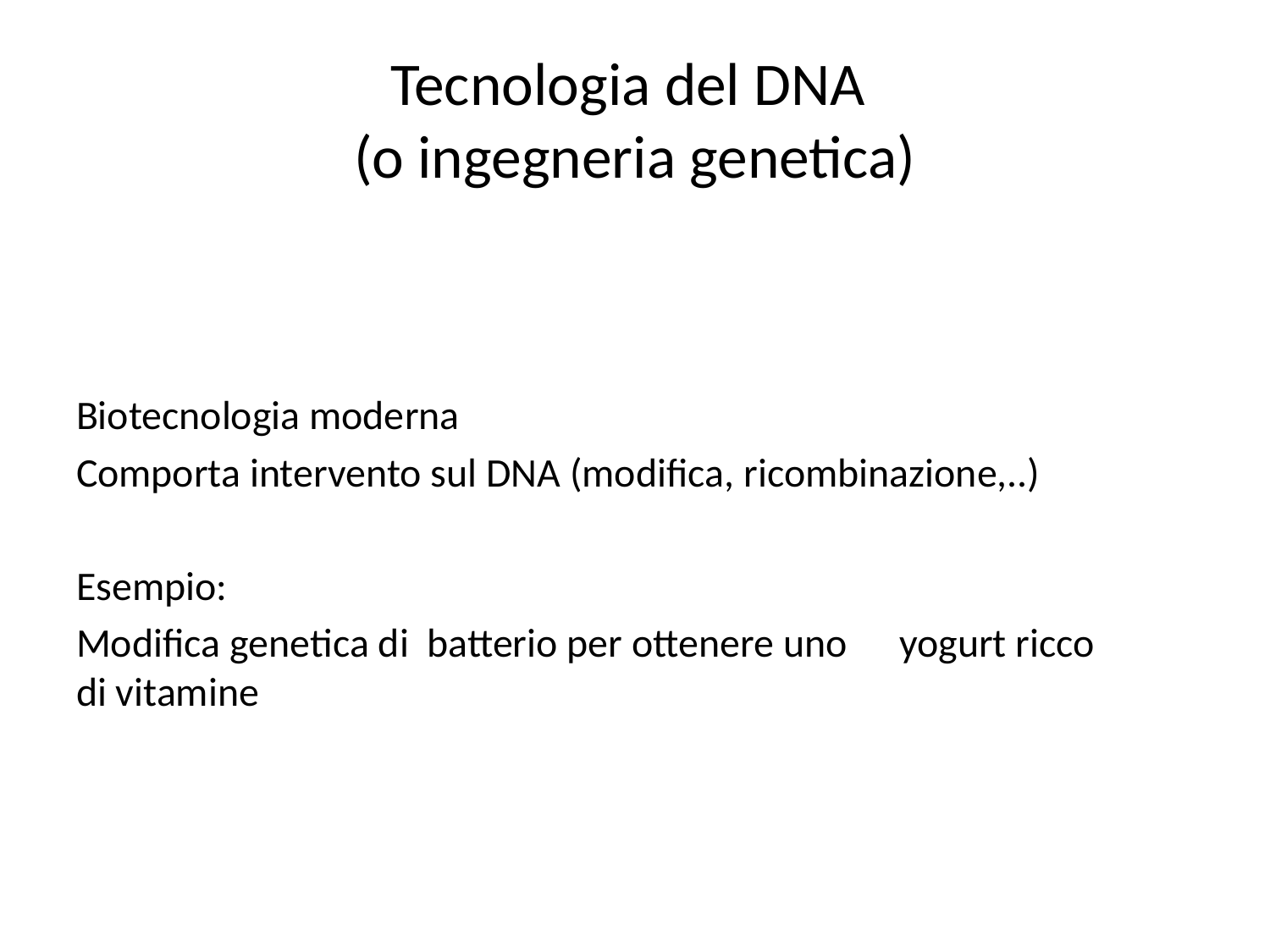

# Tecnologia del DNA (o ingegneria genetica)

Biotecnologia moderna
Comporta intervento sul DNA (modifica, ricombinazione,..)

Esempio:
Modifica genetica di  batterio per ottenere uno 	yogurt ricco di vitamine